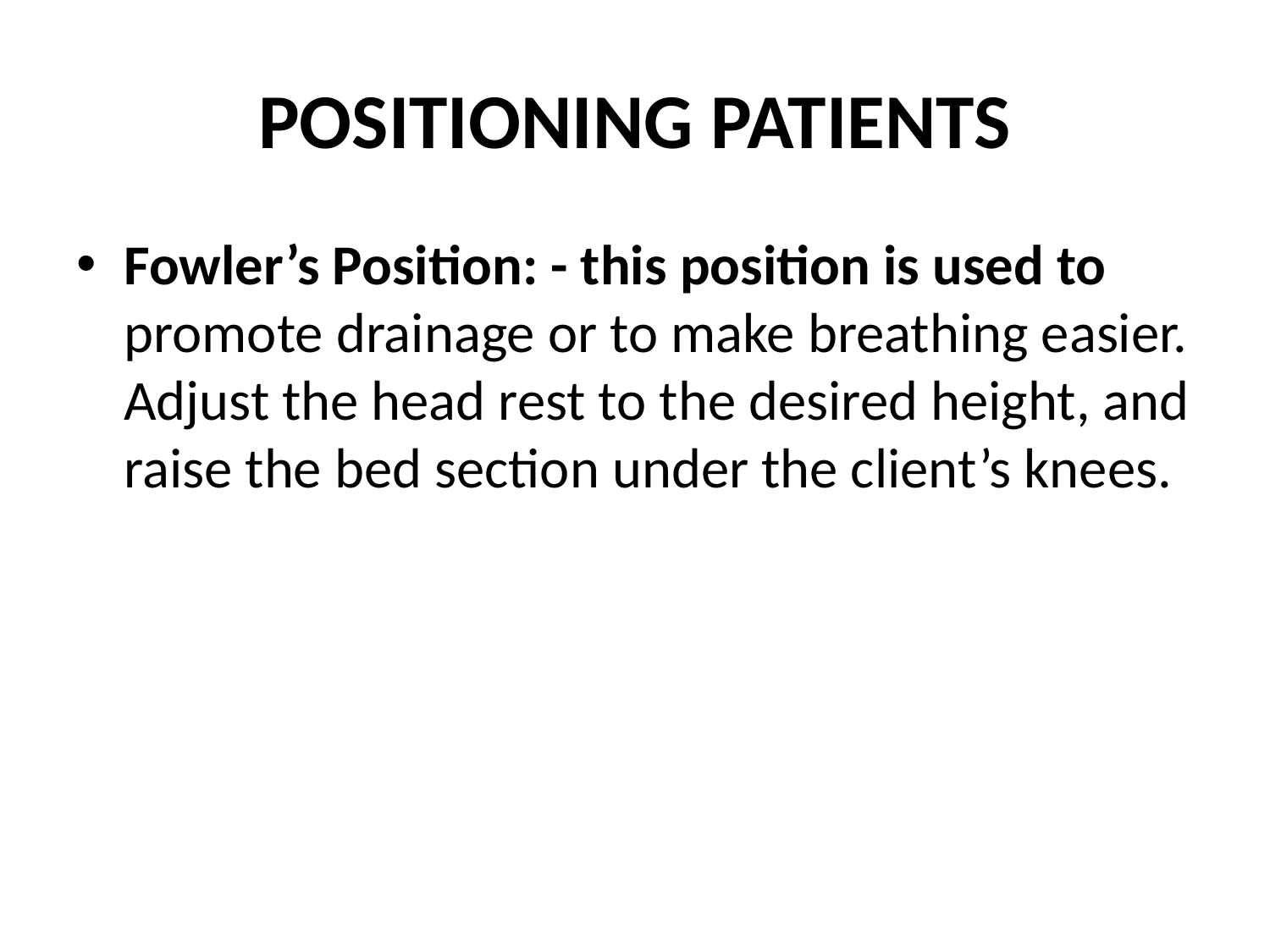

# POSITIONING PATIENTS
Fowler’s Position: - this position is used to promote drainage or to make breathing easier. Adjust the head rest to the desired height, and raise the bed section under the client’s knees.